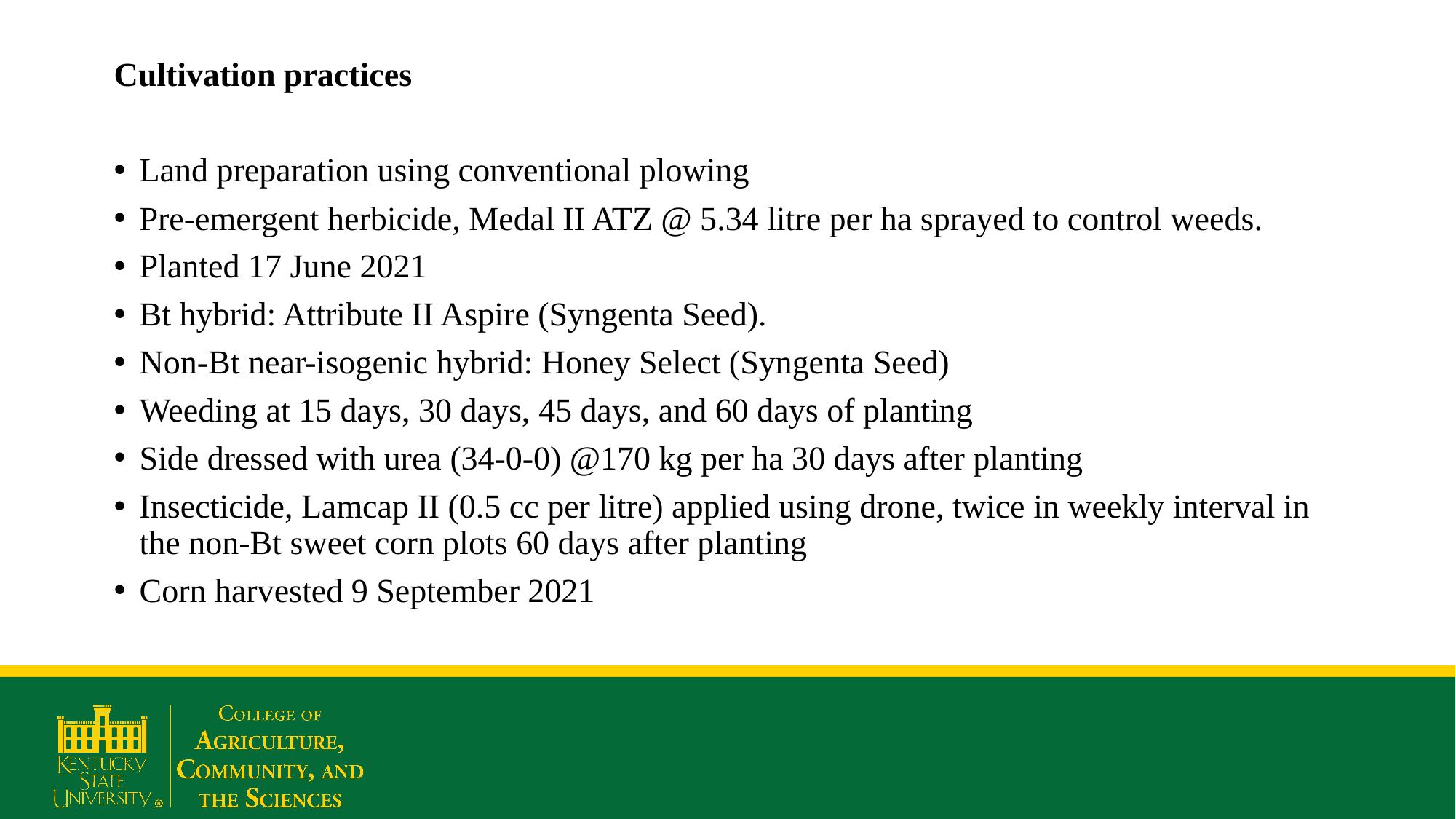

Cultivation practices

Land preparation using conventional plowing
Pre-emergent herbicide, Medal II ATZ @ 5.34 litre per ha sprayed to control weeds.
Planted 17 June 2021
Bt hybrid: Attribute II Aspire (Syngenta Seed).
Non-Bt near-isogenic hybrid: Honey Select (Syngenta Seed)
Weeding at 15 days, 30 days, 45 days, and 60 days of planting
Side dressed with urea (34-0-0) @170 kg per ha 30 days after planting
Insecticide, Lamcap II (0.5 cc per litre) applied using drone, twice in weekly interval in the non-Bt sweet corn plots 60 days after planting
Corn harvested 9 September 2021